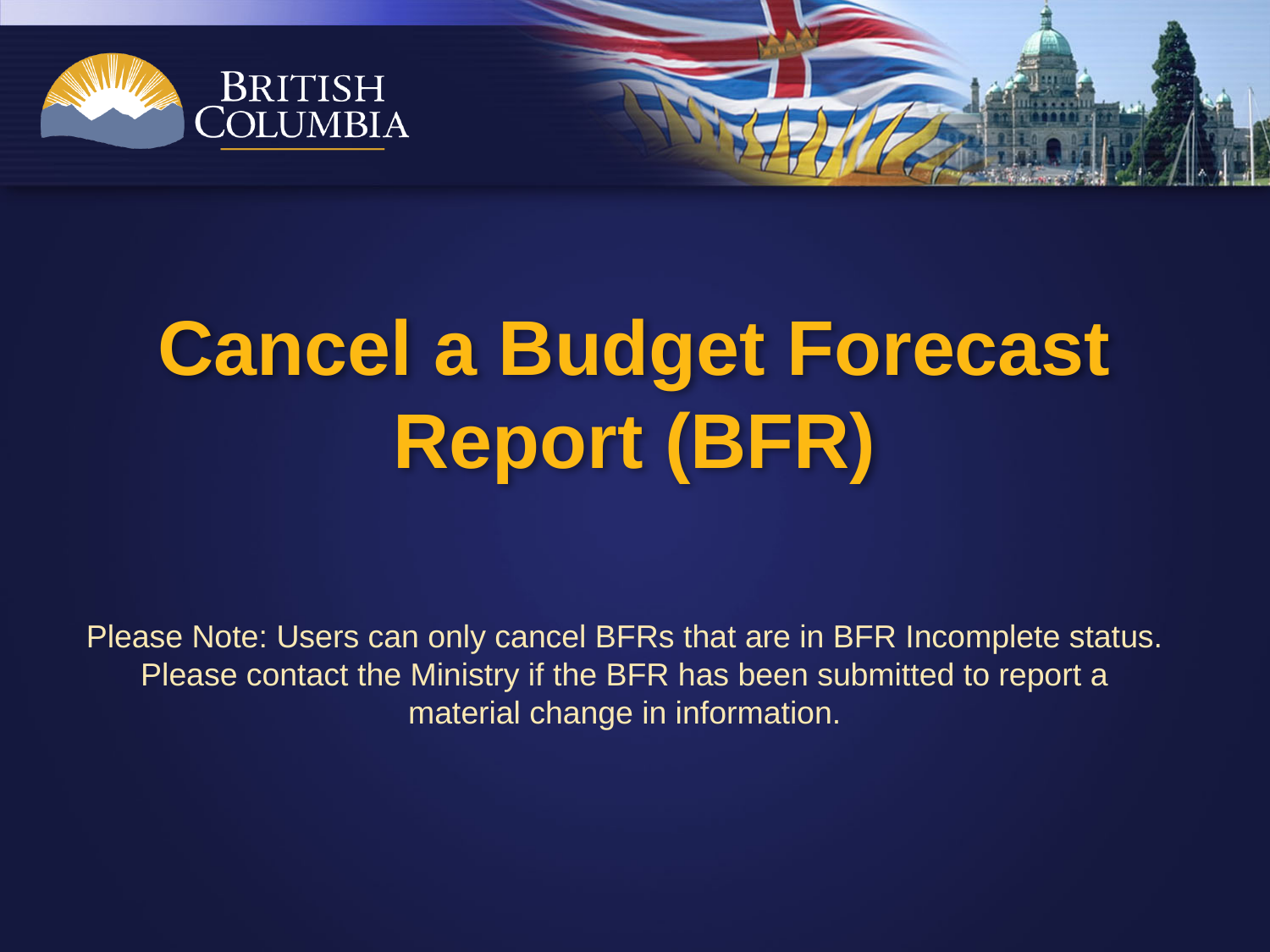

# Cancel a Budget Forecast Report (BFR)
Please Note: Users can only cancel BFRs that are in BFR Incomplete status. Please contact the Ministry if the BFR has been submitted to report a material change in information.